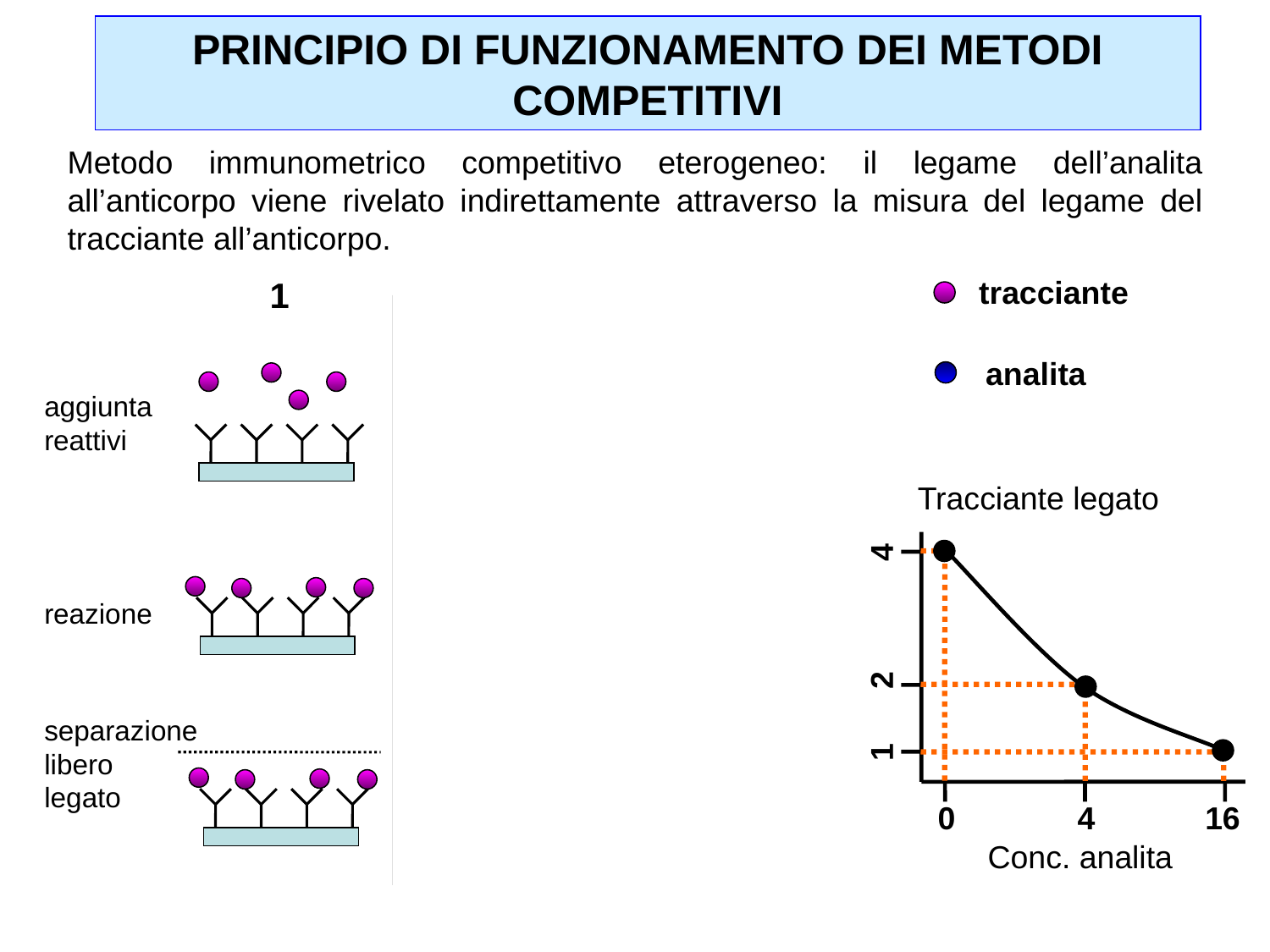

PRINCIPIO DI FUNZIONAMENTO DEI METODI COMPETITIVI
Metodo immunometrico competitivo eterogeneo: il legame dell’analita all’anticorpo viene rivelato indirettamente attraverso la misura del legame del tracciante all’anticorpo.

tracciante
1
2
3

analita

aggiunta reattivi
Tracciante legato
4

2

1

0
4
16
Conc. analita
reazione
separazione libero
legato